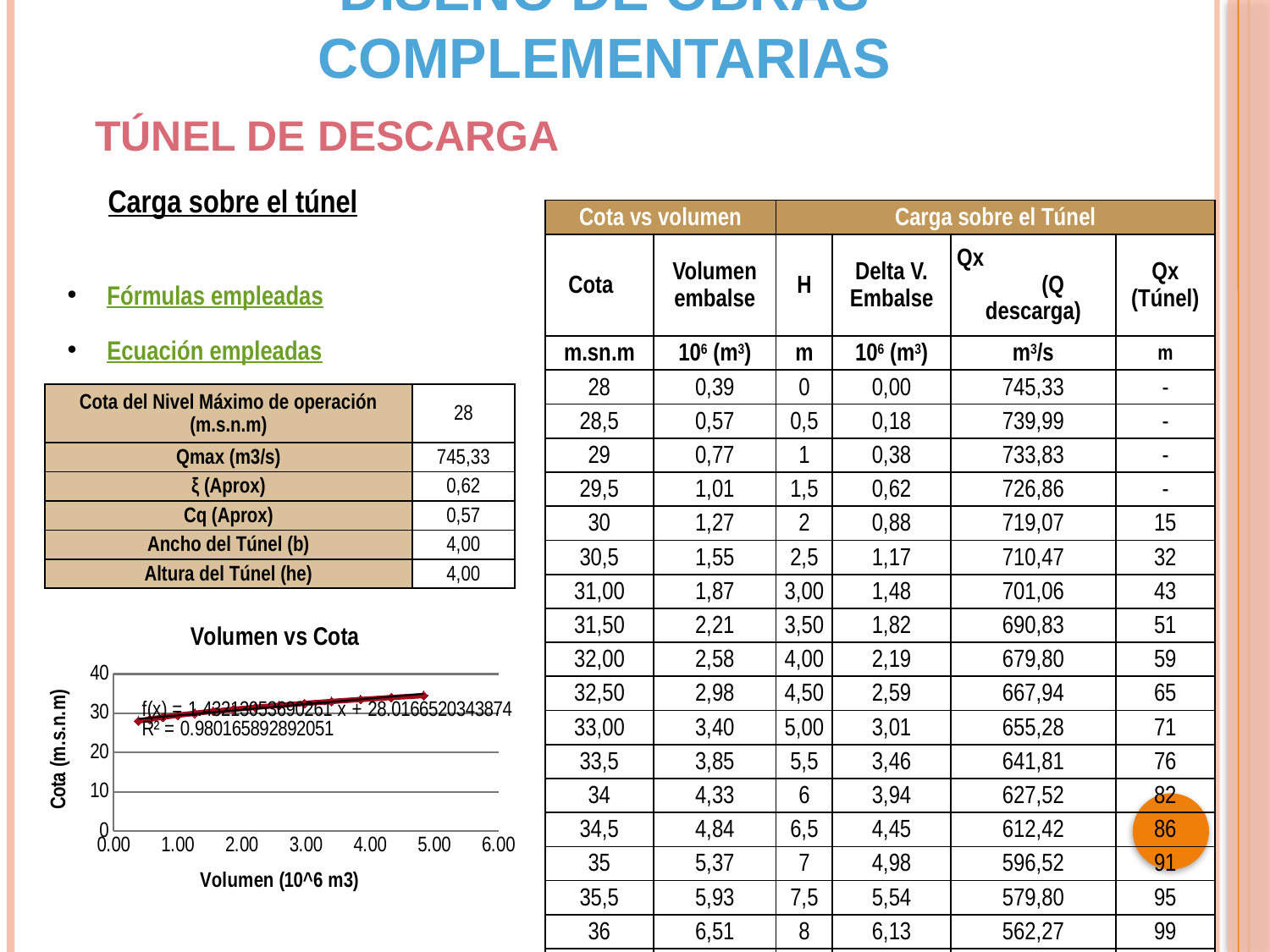

DISEÑO DE OBRAS COMPLEMENTARIAS
TÚNEL DE DESCARGA
Carga sobre el túnel
| Cota vs volumen |  | Carga sobre el Túnel |  |  |  |
| --- | --- | --- | --- | --- | --- |
| Cota | Volumen embalse | H | Delta V. Embalse | Qx (Q descarga) | Qx (Túnel) |
| m.sn.m | 106 (m3) | m | 106 (m3) | m3/s | m |
| 28 | 0,39 | 0 | 0,00 | 745,33 | - |
| 28,5 | 0,57 | 0,5 | 0,18 | 739,99 | - |
| 29 | 0,77 | 1 | 0,38 | 733,83 | - |
| 29,5 | 1,01 | 1,5 | 0,62 | 726,86 | - |
| 30 | 1,27 | 2 | 0,88 | 719,07 | 15 |
| 30,5 | 1,55 | 2,5 | 1,17 | 710,47 | 32 |
| 31,00 | 1,87 | 3,00 | 1,48 | 701,06 | 43 |
| 31,50 | 2,21 | 3,50 | 1,82 | 690,83 | 51 |
| 32,00 | 2,58 | 4,00 | 2,19 | 679,80 | 59 |
| 32,50 | 2,98 | 4,50 | 2,59 | 667,94 | 65 |
| 33,00 | 3,40 | 5,00 | 3,01 | 655,28 | 71 |
| 33,5 | 3,85 | 5,5 | 3,46 | 641,81 | 76 |
| 34 | 4,33 | 6 | 3,94 | 627,52 | 82 |
| 34,5 | 4,84 | 6,5 | 4,45 | 612,42 | 86 |
| 35 | 5,37 | 7 | 4,98 | 596,52 | 91 |
| 35,5 | 5,93 | 7,5 | 5,54 | 579,80 | 95 |
| 36 | 6,51 | 8 | 6,13 | 562,27 | 99 |
| 36,5 | 7,13 | 8,5 | 6,74 | 543,94 | 103 |
Fórmulas empleadas
Ecuación empleadas
| Cota del Nivel Máximo de operación (m.s.n.m) | 28 |
| --- | --- |
| Qmax (m3/s) | 745,33 |
| ξ (Aprox) | 0,62 |
| Cq (Aprox) | 0,57 |
| Ancho del Túnel (b) | 4,00 |
| Altura del Túnel (he) | 4,00 |

### Chart: Volumen vs Cota

| Category |  |
|---|---|